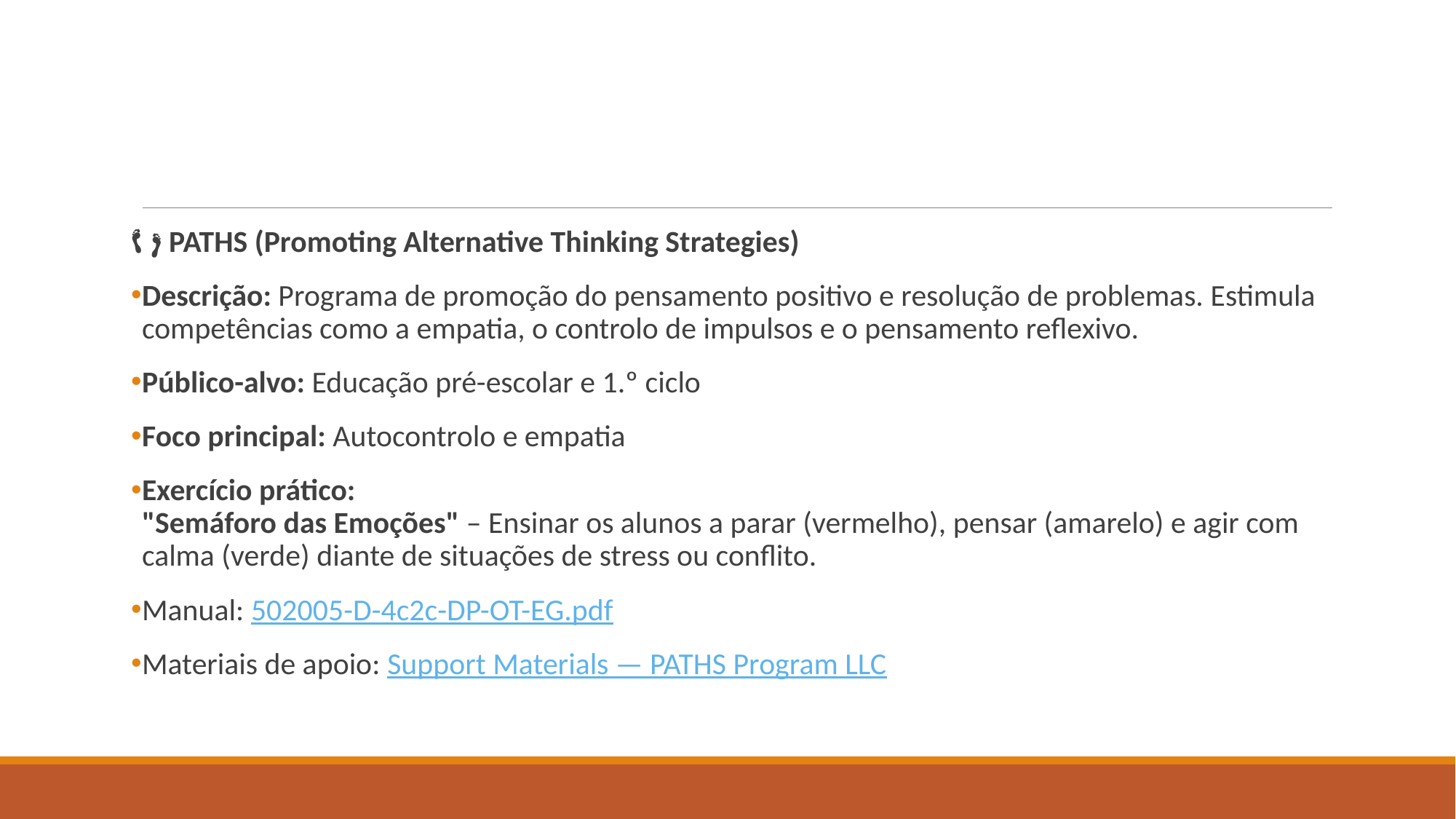

#
👣 PATHS (Promoting Alternative Thinking Strategies)
Descrição: Programa de promoção do pensamento positivo e resolução de problemas. Estimula competências como a empatia, o controlo de impulsos e o pensamento reflexivo.
Público-alvo: Educação pré-escolar e 1.º ciclo
Foco principal: Autocontrolo e empatia
Exercício prático:
"Semáforo das Emoções" – Ensinar os alunos a parar (vermelho), pensar (amarelo) e agir com calma (verde) diante de situações de stress ou conflito.
Manual: 502005-D-4c2c-DP-OT-EG.pdf
Materiais de apoio: Support Materials — PATHS Program LLC